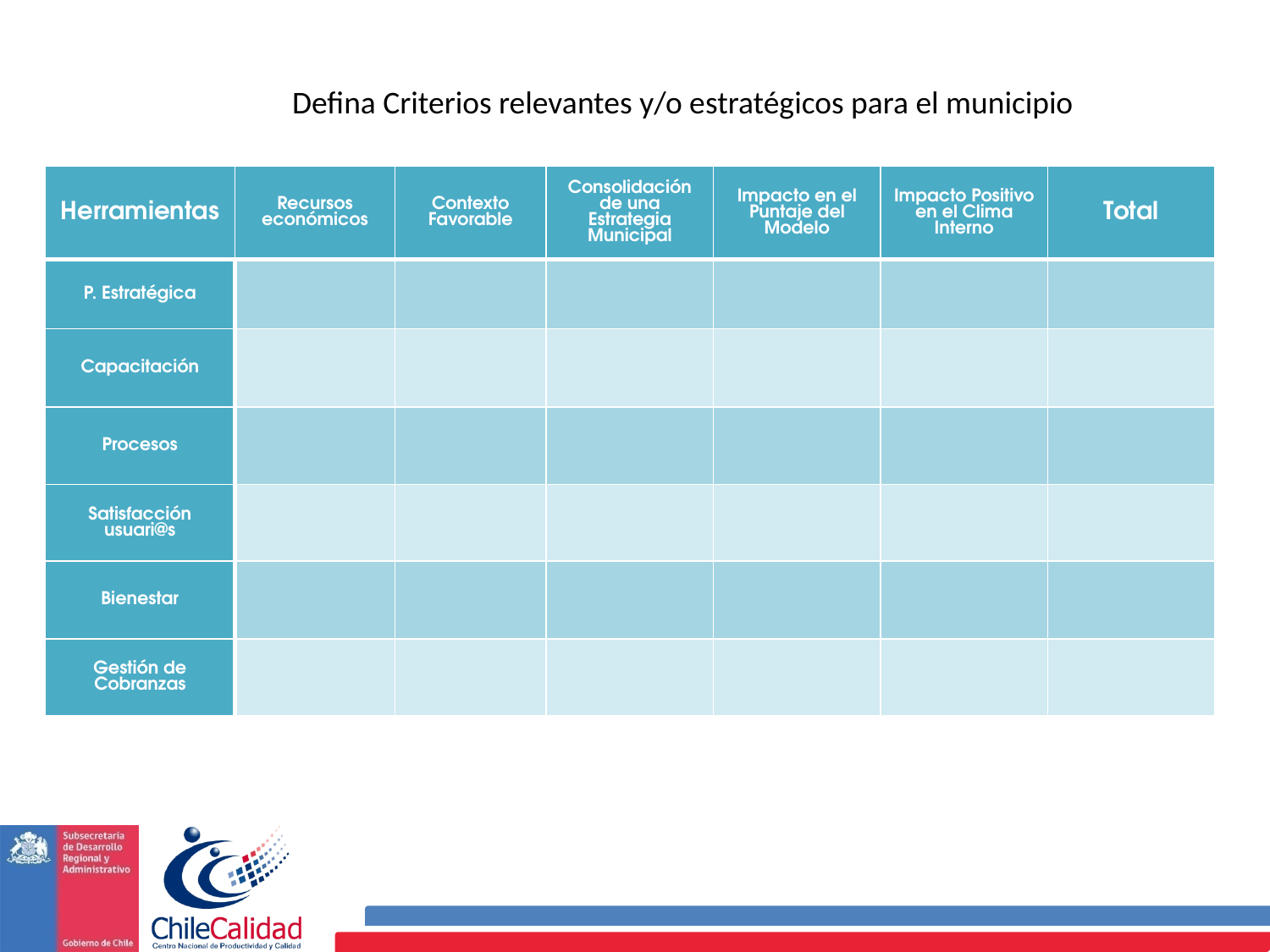

Defina Criterios relevantes y/o estratégicos para el municipio
| Herramientas | Recursos económicos | Contexto Favorable | Consolidación de una Estrategia Municipal | Impacto en el Puntaje del Modelo | Impacto Positivo en el Clima Interno | Total |
| --- | --- | --- | --- | --- | --- | --- |
| P. Estratégica |  |  |  |  |  |  |
| Capacitación |  |  |  |  |  |  |
| Procesos |  |  |  |  |  |  |
| Satisfacción usuari@s |  |  |  |  |  |  |
| Bienestar |  |  |  |  |  |  |
| Gestión de Cobranzas |  |  |  |  |  |  |